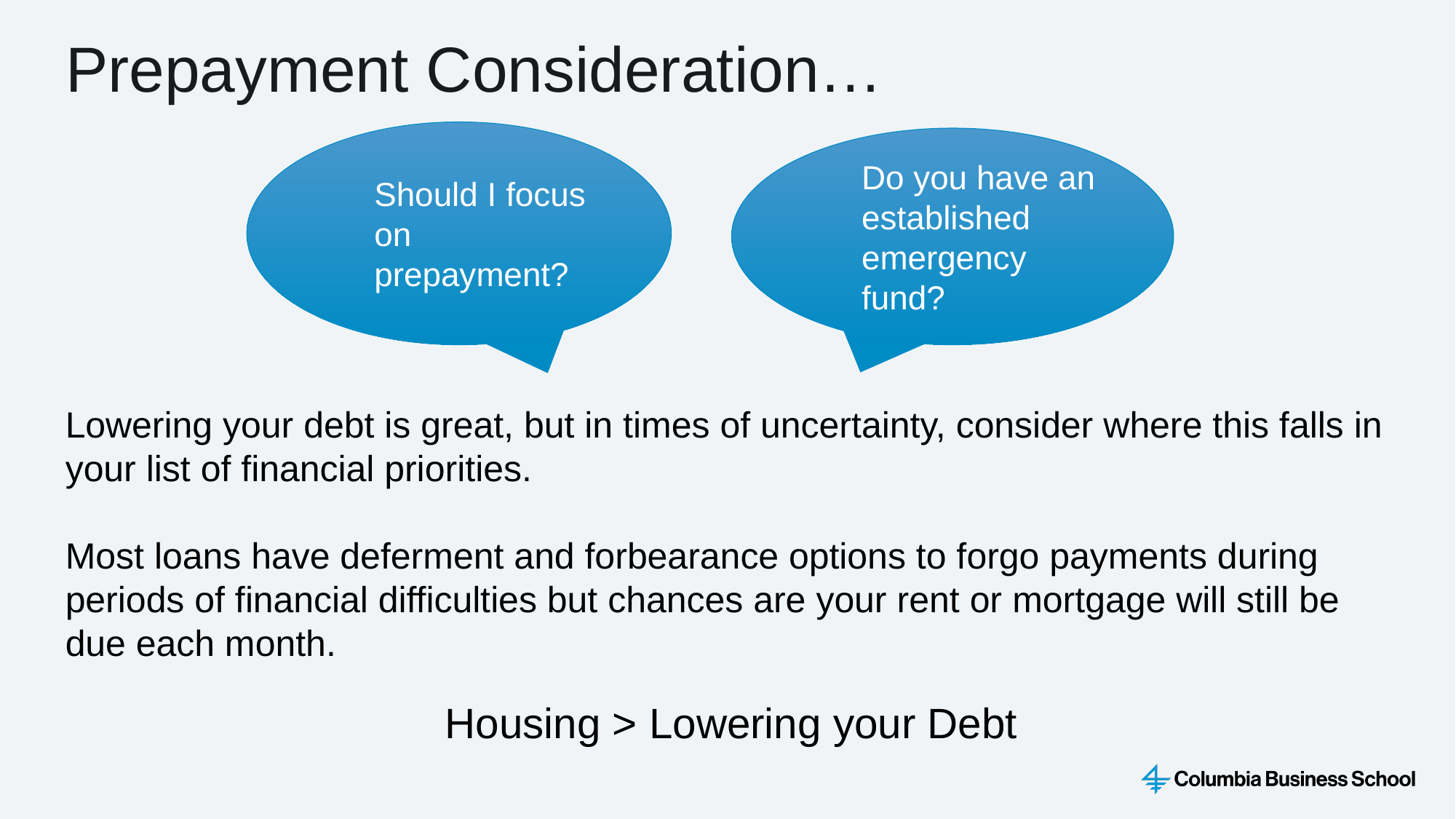

Prepayment Consideration…
Should I focus on prepayment?
Do you have an established emergency fund?
Lowering your debt is great, but in times of uncertainty, consider where this falls in your list of financial priorities.

Most loans have deferment and forbearance options to forgo payments during periods of financial difficulties but chances are your rent or mortgage will still be due each month.

Housing > Lowering your Debt